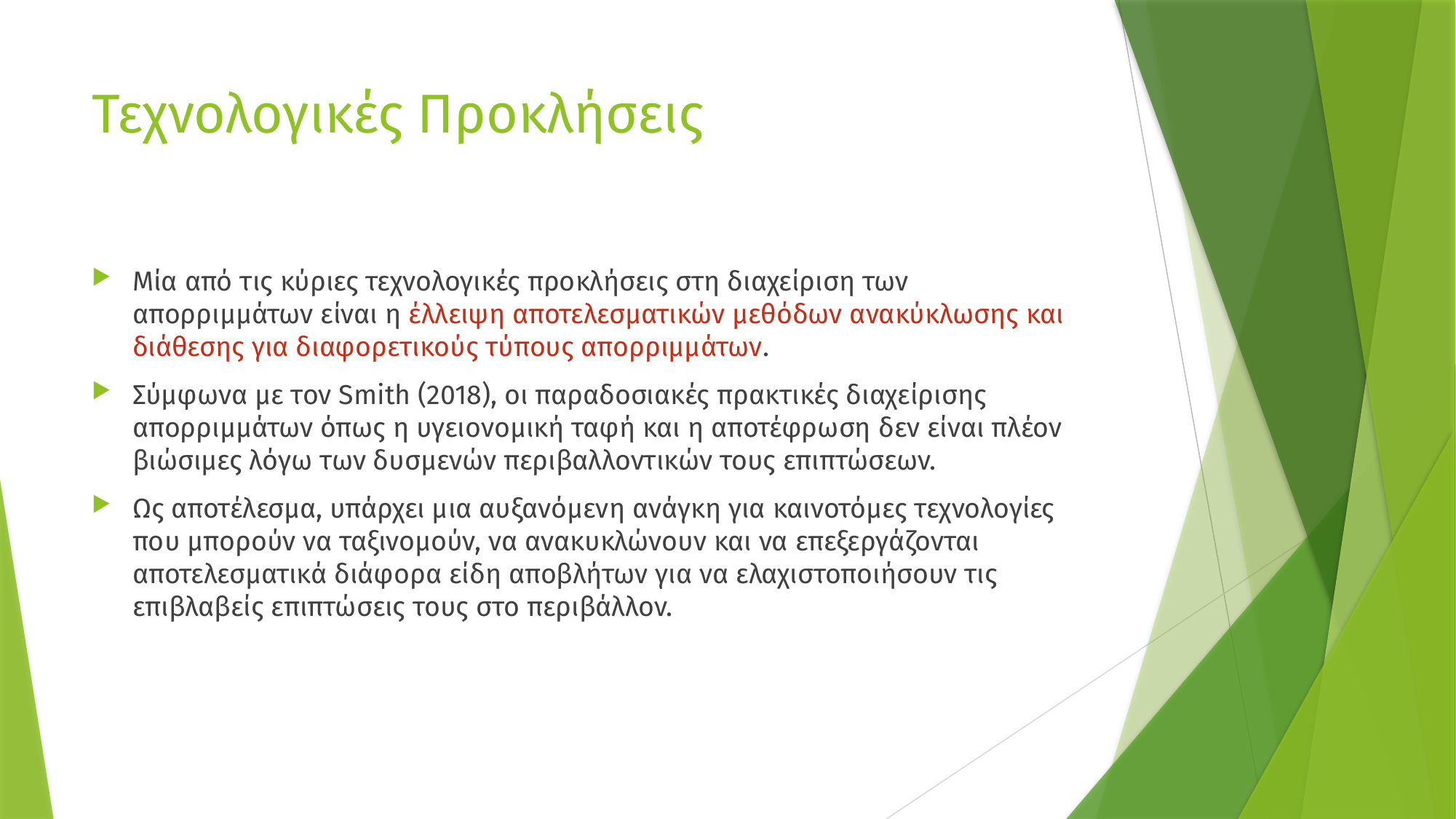

# Τεχνολογικές Προκλήσεις
Μία από τις κύριες τεχνολογικές προκλήσεις στη διαχείριση των απορριμμάτων είναι η έλλειψη αποτελεσματικών μεθόδων ανακύκλωσης και διάθεσης για διαφορετικούς τύπους απορριμμάτων.
Σύμφωνα με τον Smith (2018), οι παραδοσιακές πρακτικές διαχείρισης απορριμμάτων όπως η υγειονομική ταφή και η αποτέφρωση δεν είναι πλέον βιώσιμες λόγω των δυσμενών περιβαλλοντικών τους επιπτώσεων.
Ως αποτέλεσμα, υπάρχει μια αυξανόμενη ανάγκη για καινοτόμες τεχνολογίες που μπορούν να ταξινομούν, να ανακυκλώνουν και να επεξεργάζονται αποτελεσματικά διάφορα είδη αποβλήτων για να ελαχιστοποιήσουν τις επιβλαβείς επιπτώσεις τους στο περιβάλλον.